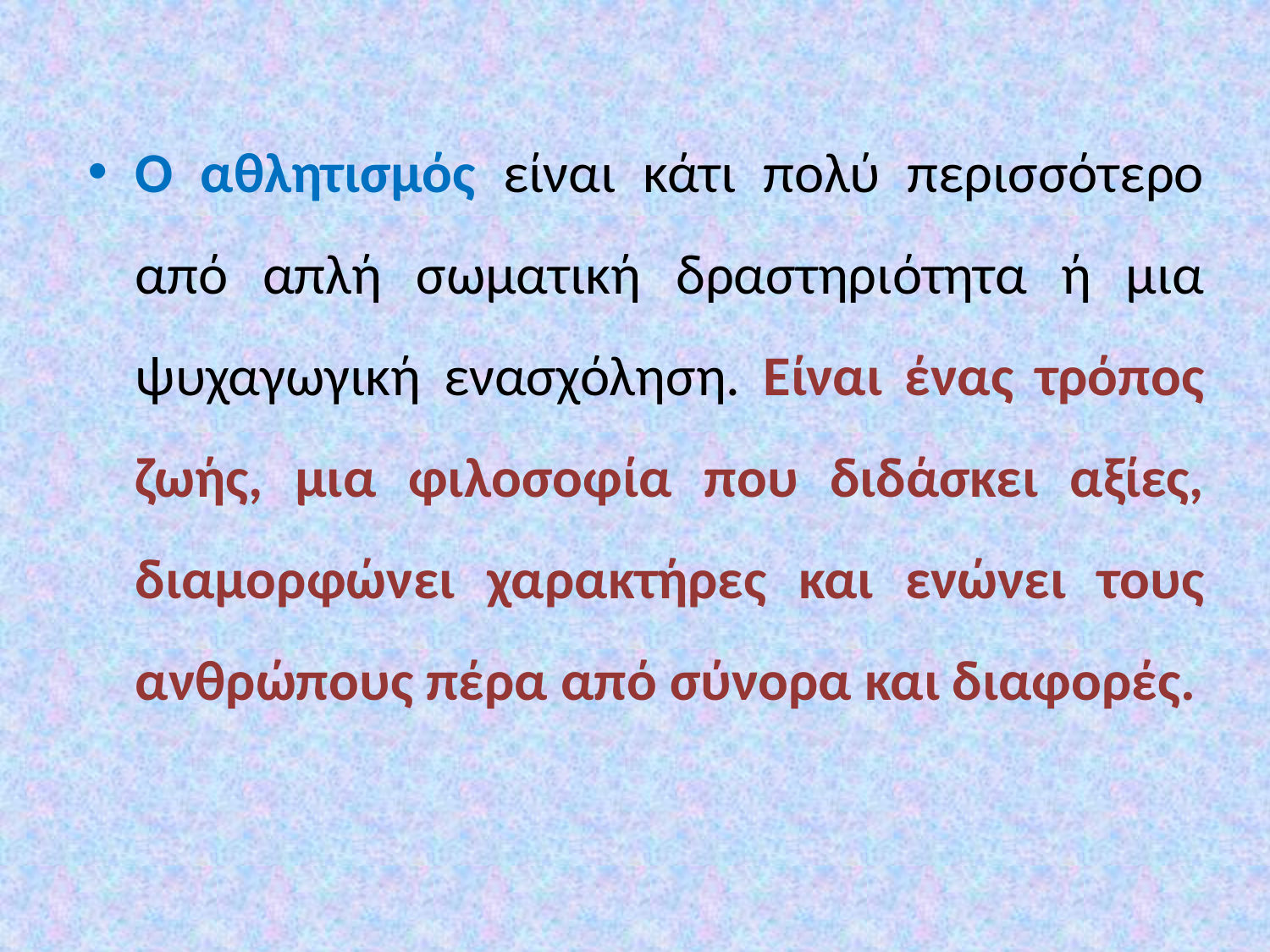

Ο αθλητισμός είναι κάτι πολύ περισσότερο από απλή σωματική δραστηριότητα ή μια ψυχαγωγική ενασχόληση. Είναι ένας τρόπος ζωής, μια φιλοσοφία που διδάσκει αξίες, διαμορφώνει χαρακτήρες και ενώνει τους ανθρώπους πέρα από σύνορα και διαφορές.